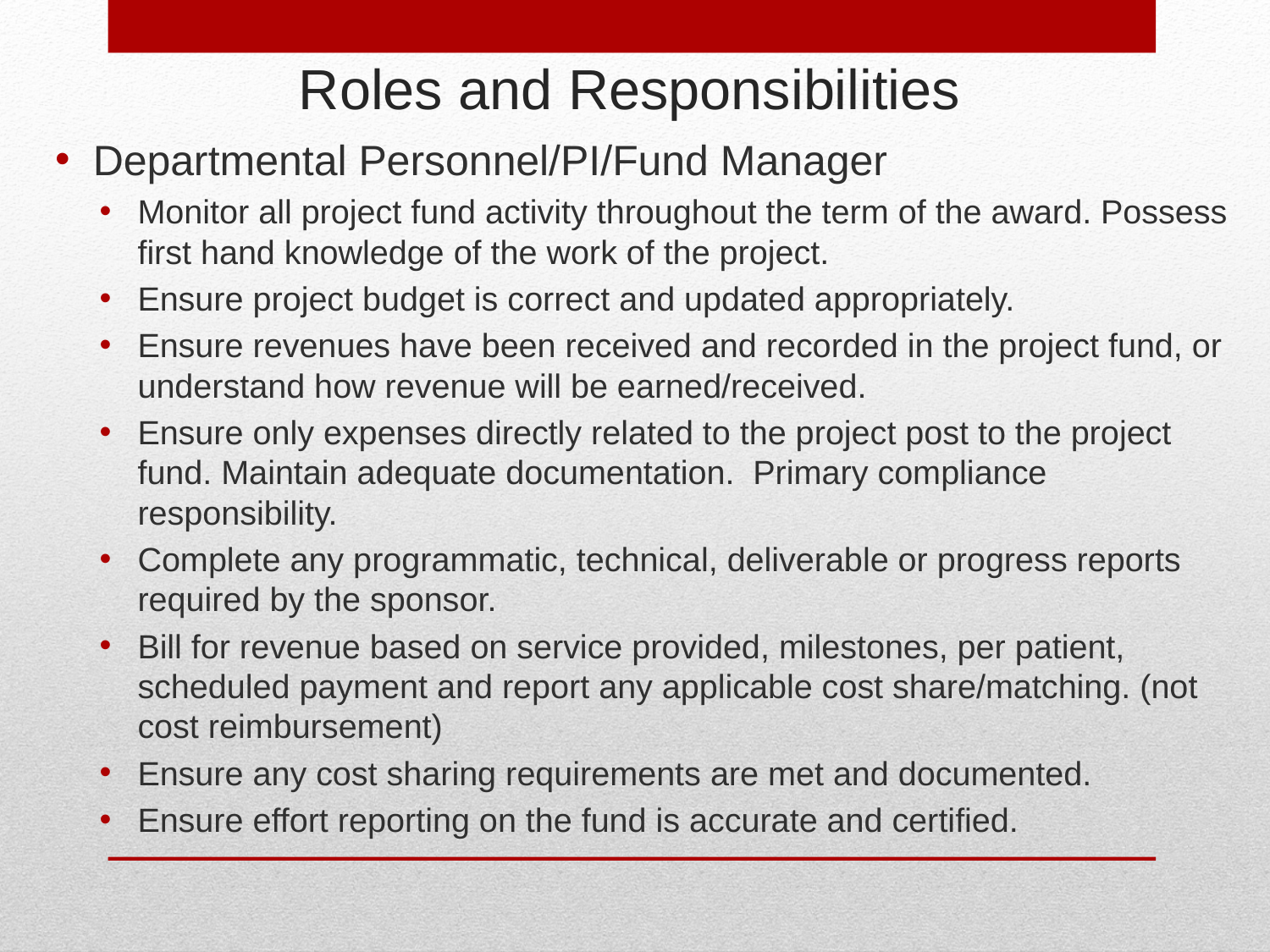

# Roles and Responsibilities
Departmental Personnel/PI/Fund Manager
Monitor all project fund activity throughout the term of the award. Possess first hand knowledge of the work of the project.
Ensure project budget is correct and updated appropriately.
Ensure revenues have been received and recorded in the project fund, or understand how revenue will be earned/received.
Ensure only expenses directly related to the project post to the project fund. Maintain adequate documentation.  Primary compliance responsibility.
Complete any programmatic, technical, deliverable or progress reports required by the sponsor.
Bill for revenue based on service provided, milestones, per patient, scheduled payment and report any applicable cost share/matching. (not cost reimbursement)
Ensure any cost sharing requirements are met and documented.
Ensure effort reporting on the fund is accurate and certified.